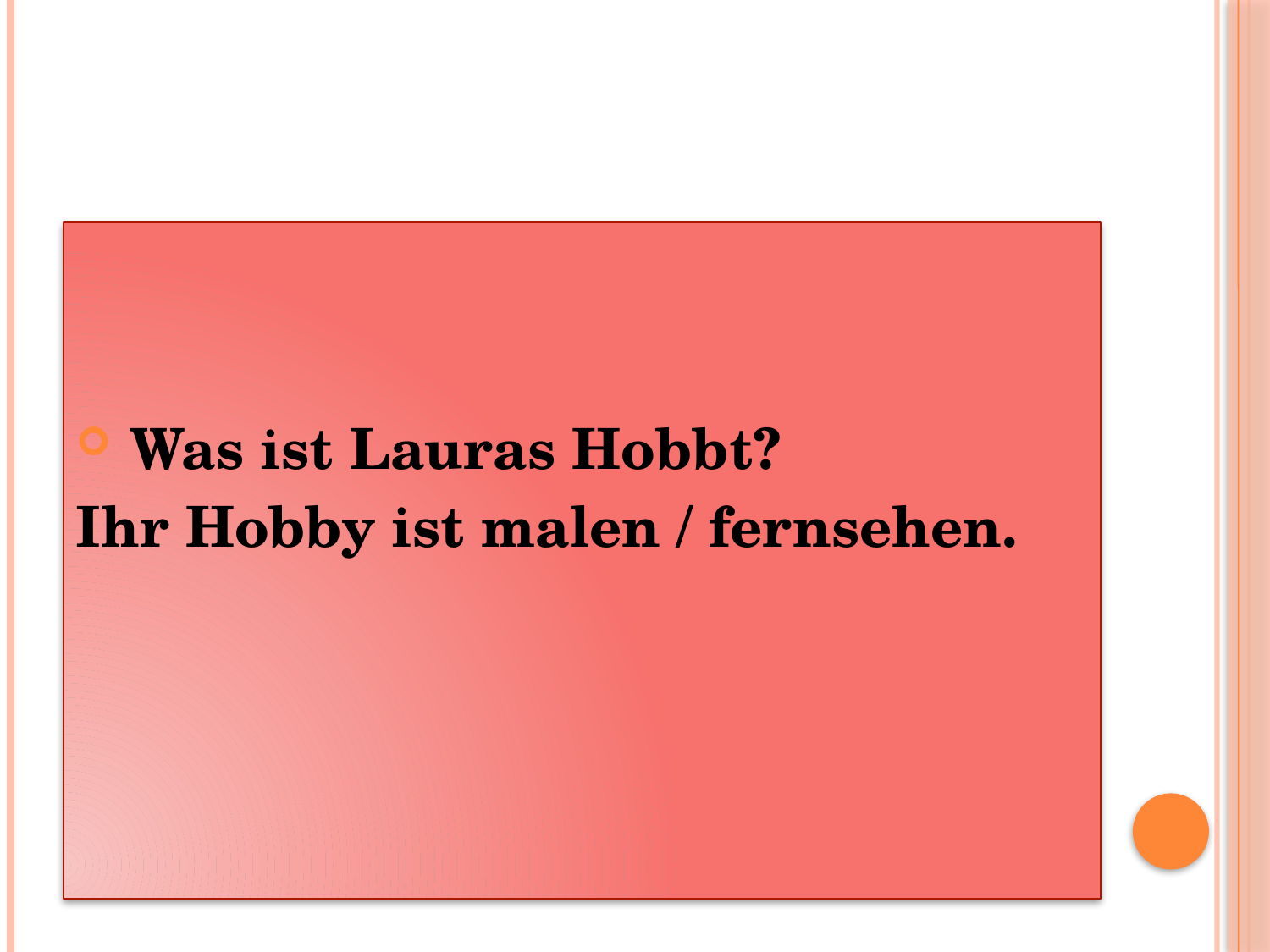

#

 Was ist Lauras Hobbt?
Ihr Hobby ist malen / fernsehen.